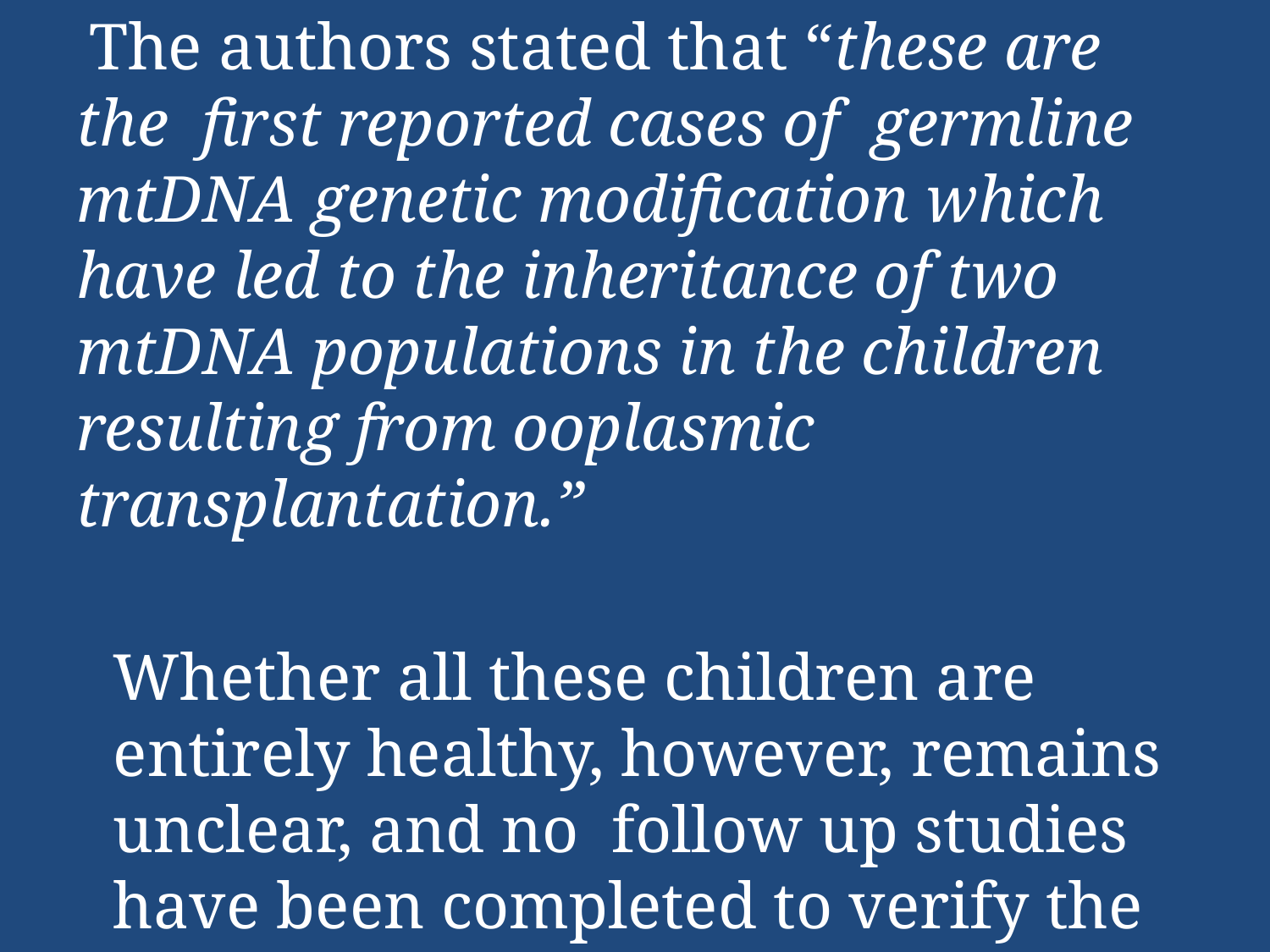

The authors stated that “these are the  first reported cases of  germline mtDNA genetic modification which have led to the inheritance of two mtDNA populations in the children resulting from ooplasmic transplantation.”

Whether all these children are entirely healthy, however, remains unclear, and no  follow up studies have been completed to verify the results.